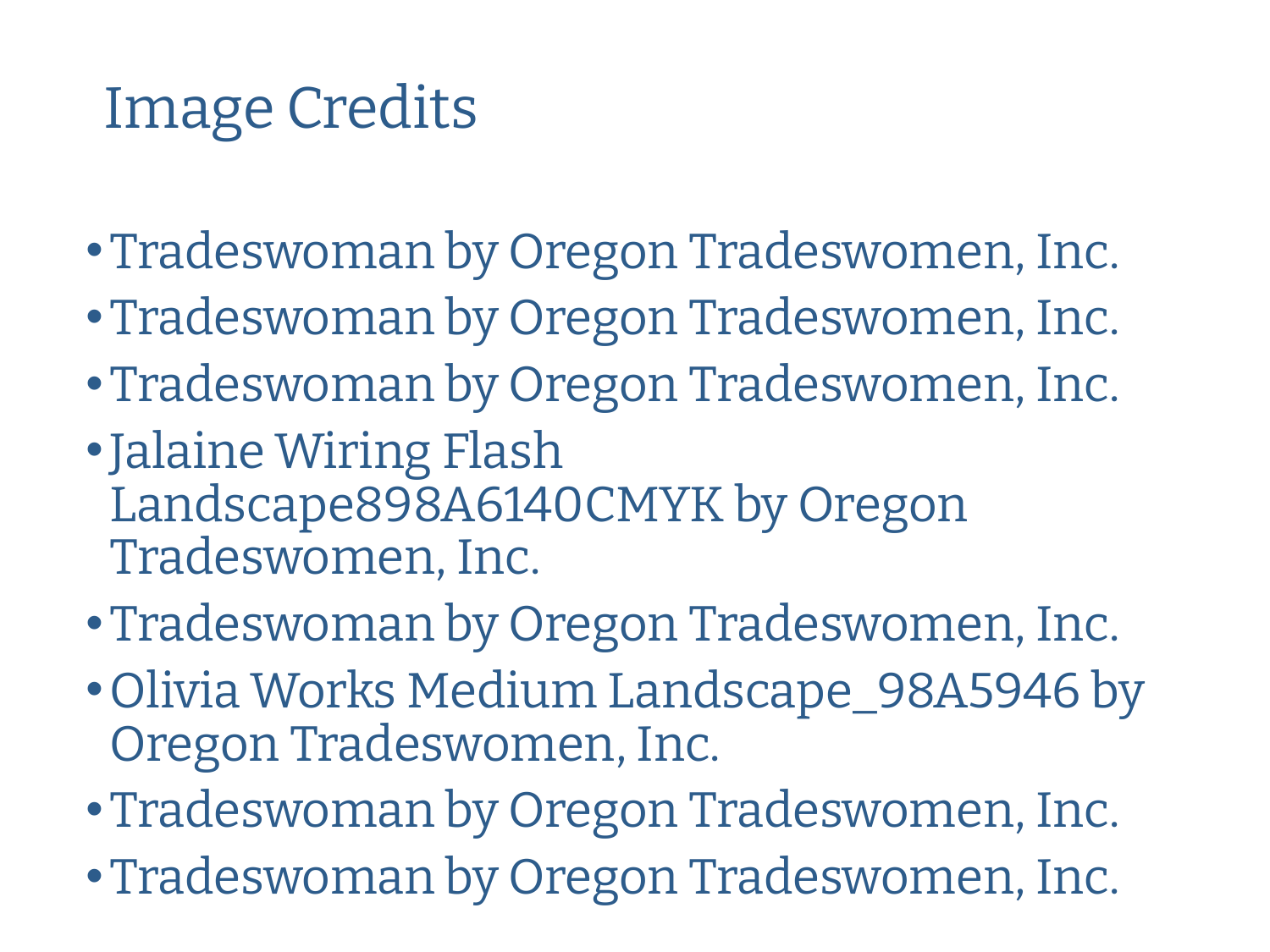

# Image Credits
Tradeswoman by Oregon Tradeswomen, Inc.
Tradeswoman by Oregon Tradeswomen, Inc.
Tradeswoman by Oregon Tradeswomen, Inc.
Jalaine Wiring Flash Landscape898A6140CMYK by Oregon Tradeswomen, Inc.
Tradeswoman by Oregon Tradeswomen, Inc.
Olivia Works Medium Landscape_98A5946 by Oregon Tradeswomen, Inc.
Tradeswoman by Oregon Tradeswomen, Inc.
Tradeswoman by Oregon Tradeswomen, Inc.